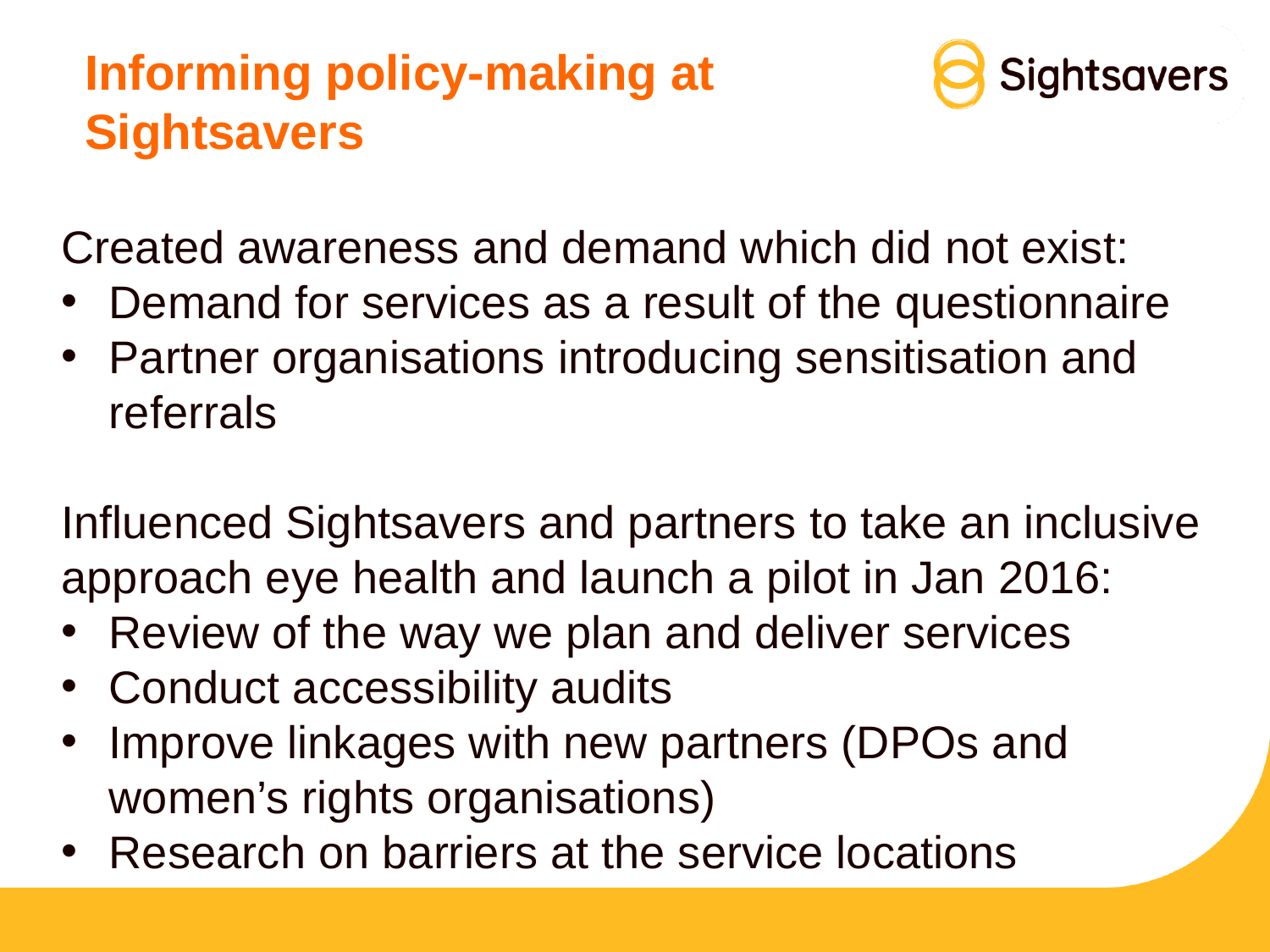

# Informing policy-making at Sightsavers

Created awareness and demand which did not exist:
Demand for services as a result of the questionnaire
Partner organisations introducing sensitisation and referrals

Influenced Sightsavers and partners to take an inclusive approach eye health and launch a pilot in Jan 2016:
Review of the way we plan and deliver services
Conduct accessibility audits
Improve linkages with new partners (DPOs and women’s rights organisations)
Research on barriers at the service locations